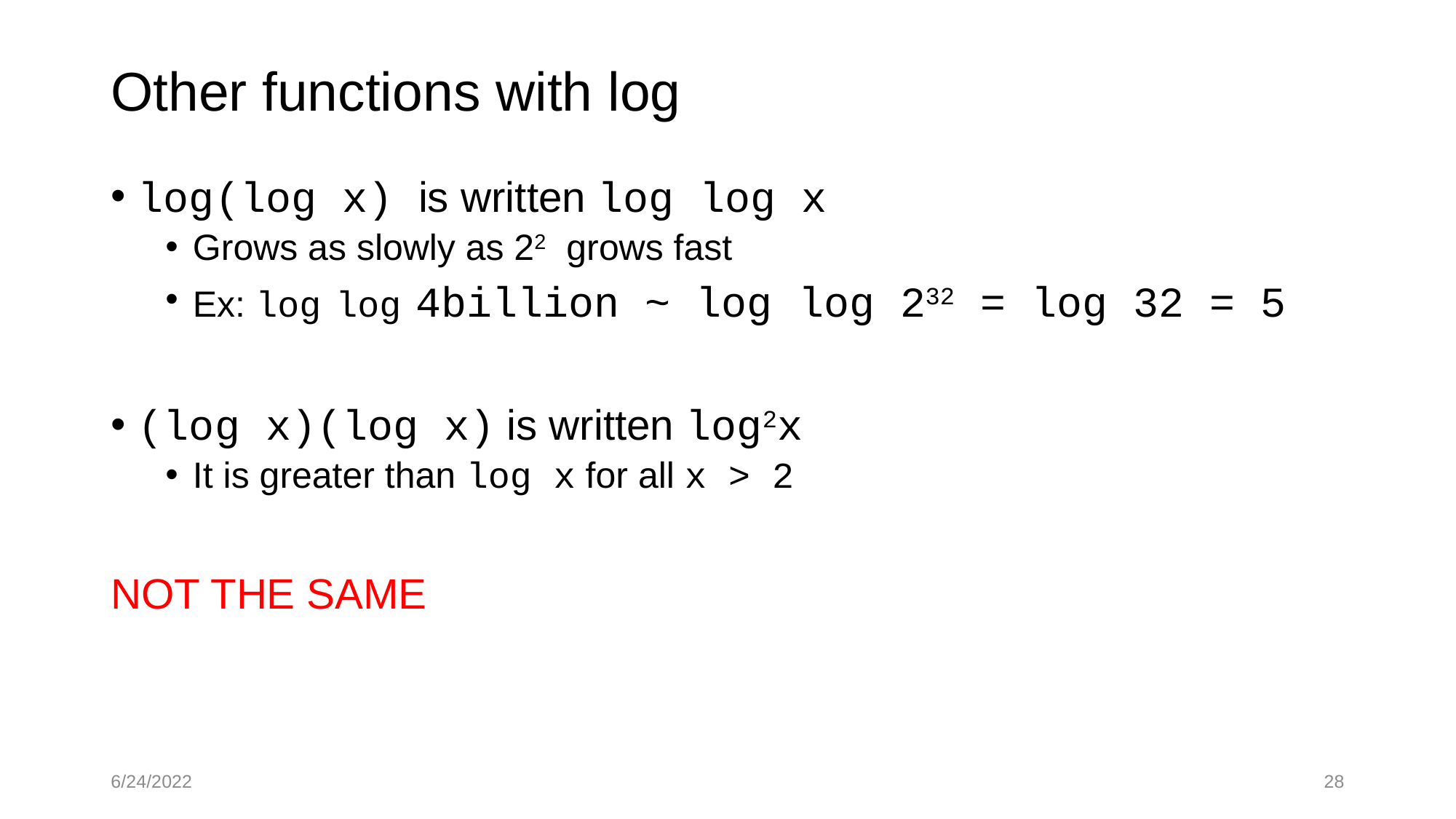

# Other functions with log
log(log x) is written log log x
Grows as slowly as 22  grows fast
Ex: log log 4billion ~ log log 232 = log 32 = 5

(log x)(log x) is written log2x
It is greater than log x for all x > 2

NOT THE SAME

6/24/2022
28